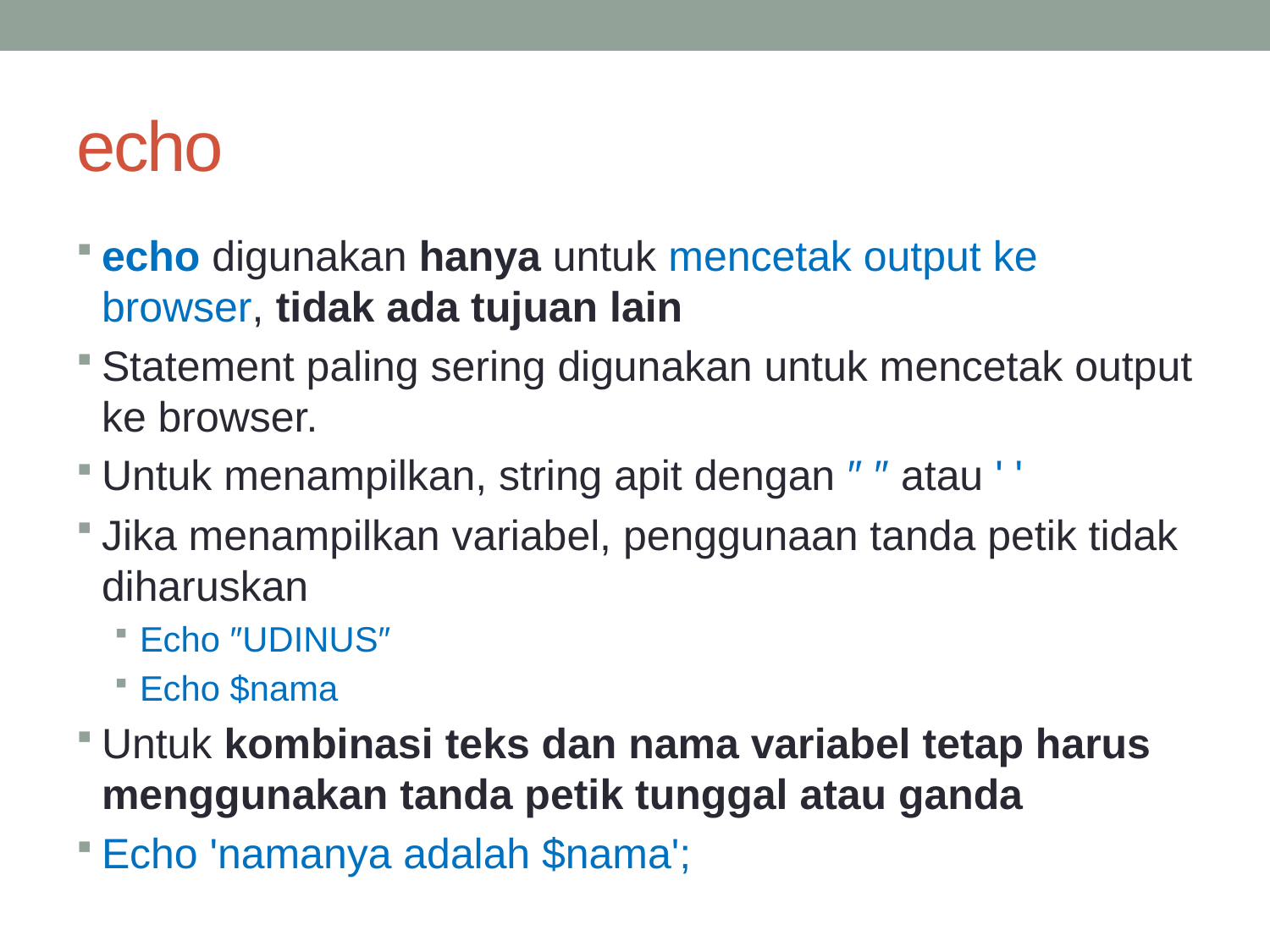

# echo
echo digunakan hanya untuk mencetak output ke browser, tidak ada tujuan lain
Statement paling sering digunakan untuk mencetak output ke browser.
Untuk menampilkan, string apit dengan ″ ″ atau ' '
Jika menampilkan variabel, penggunaan tanda petik tidak diharuskan
Echo ″UDINUS″
Echo $nama
Untuk kombinasi teks dan nama variabel tetap harus menggunakan tanda petik tunggal atau ganda
Echo 'namanya adalah $nama';